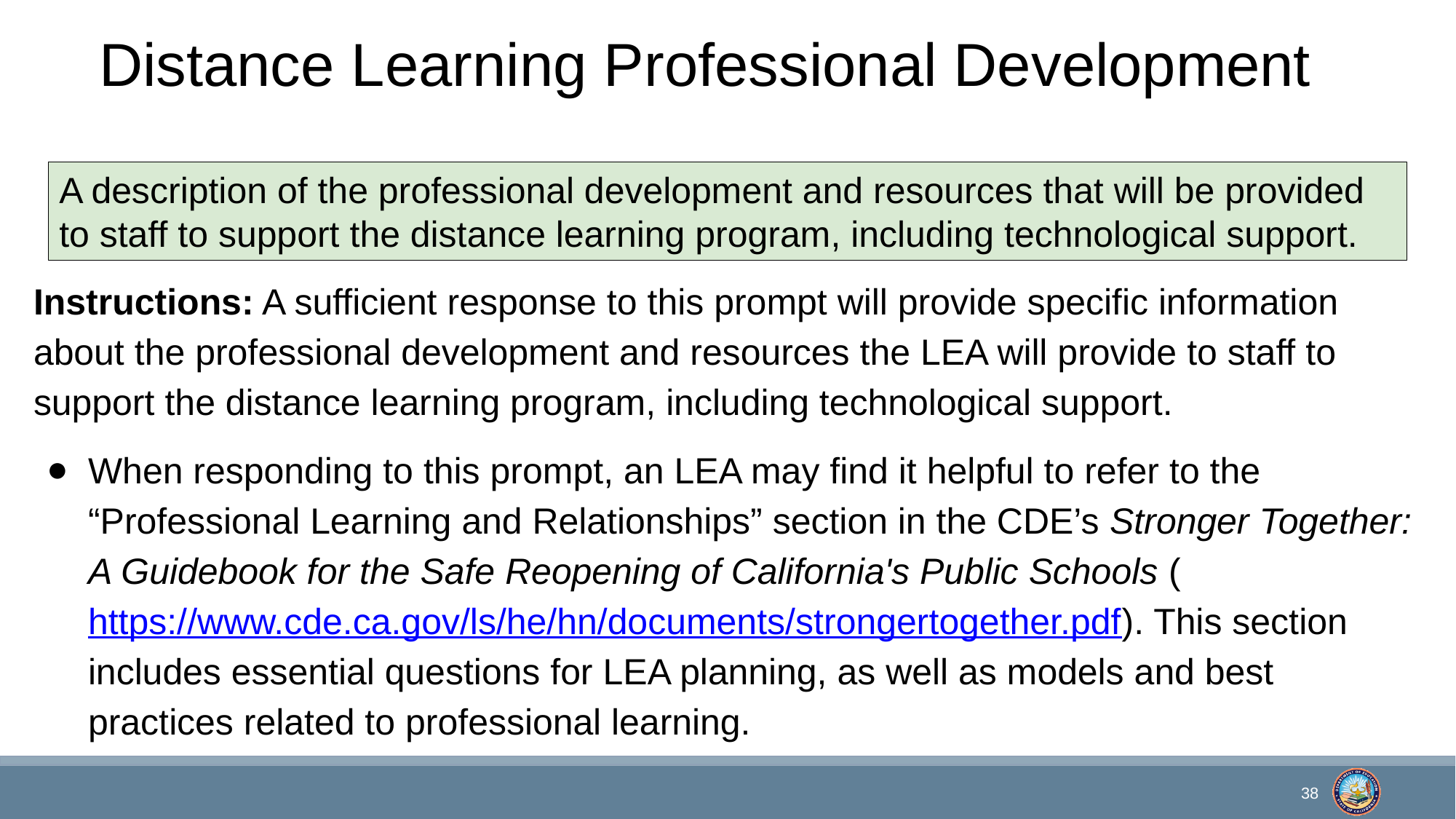

# Distance Learning Professional Development
A description of the professional development and resources that will be provided to staff to support the distance learning program, including technological support.
Instructions: A sufficient response to this prompt will provide specific information about the professional development and resources the LEA will provide to staff to support the distance learning program, including technological support.
When responding to this prompt, an LEA may find it helpful to refer to the “Professional Learning and Relationships” section in the CDE’s Stronger Together: A Guidebook for the Safe Reopening of California's Public Schools (https://www.cde.ca.gov/ls/he/hn/documents/strongertogether.pdf). This section includes essential questions for LEA planning, as well as models and best practices related to professional learning.
38